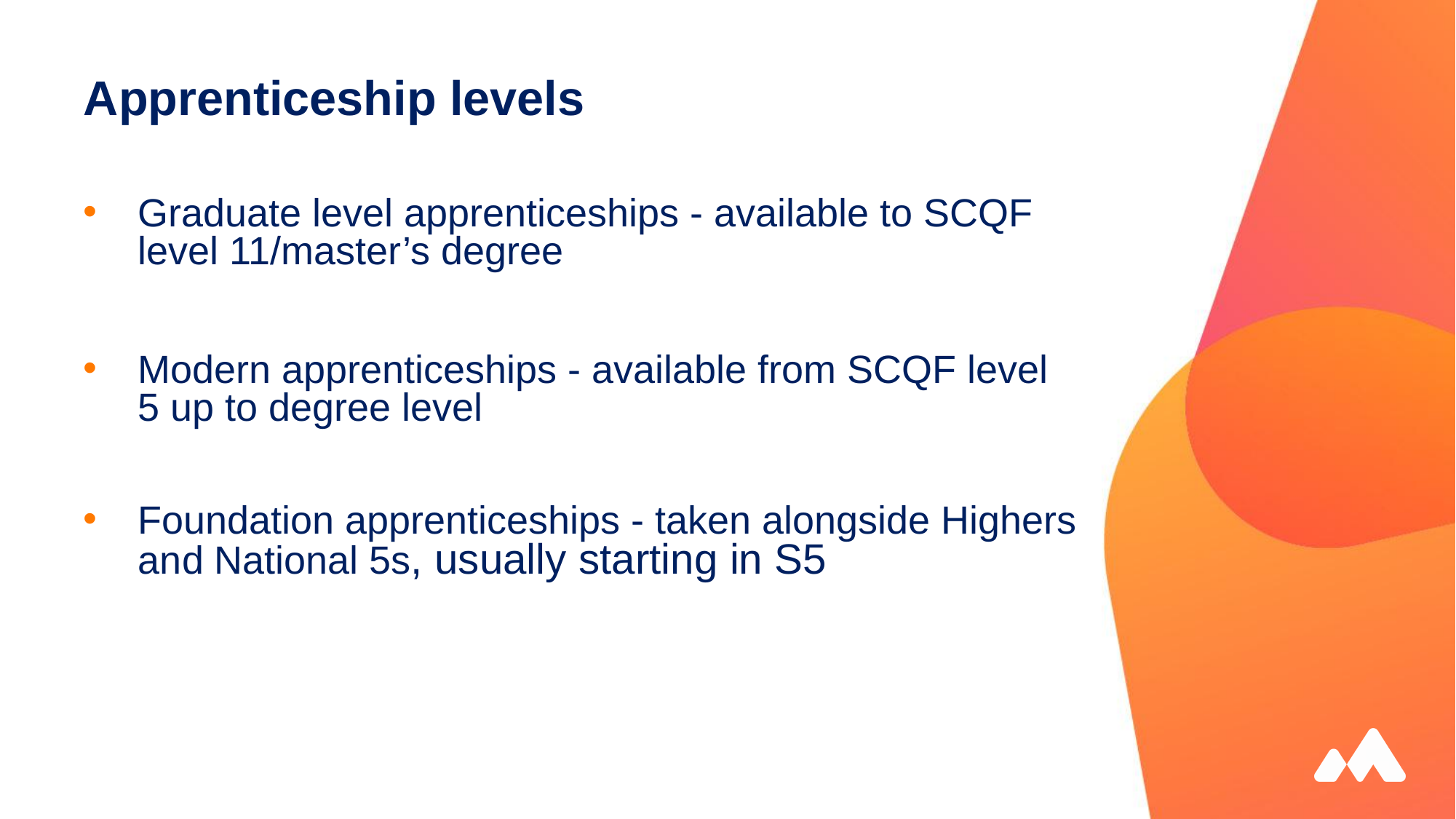

# Apprenticeship levels
Graduate level apprenticeships - available to SCQF level 11/master’s degree

Modern apprenticeships - available from SCQF level 5 up to degree level

Foundation apprenticeships - taken alongside Highers and National 5s, usually starting in S5